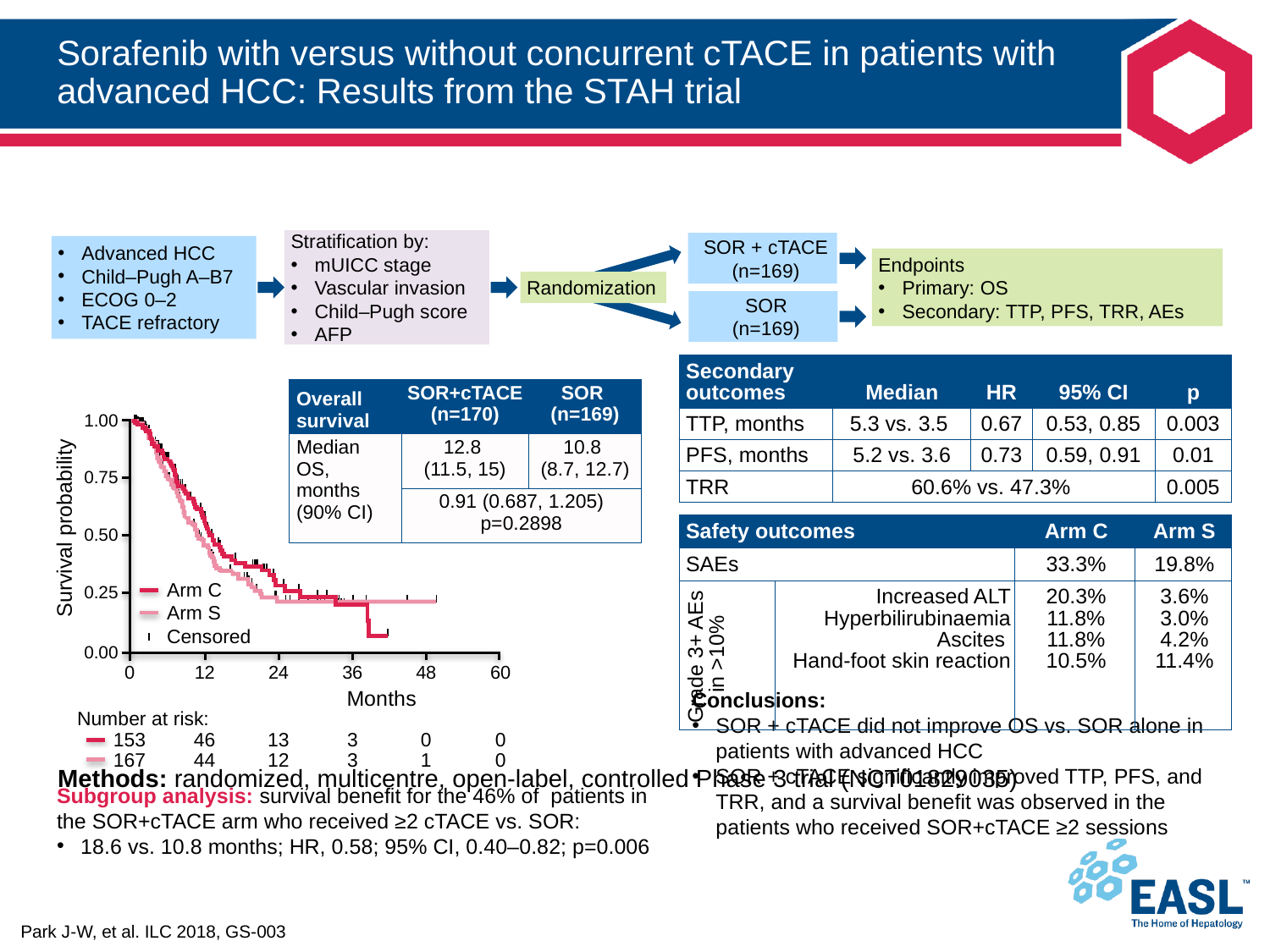

# Sorafenib with versus without concurrent cTACE in patients with advanced HCC: Results from the STAH trial
Methods: randomized, multicentre, open-label, controlled Phase 3 trial (NCT01829035)

Stratification by:
mUICC stage
Vascular invasion
Child–Pugh score
AFP
SOR + cTACE
(n=169)

SOR
(n=169)

Advanced HCC
Child–Pugh A–B7
ECOG 0–2
TACE refractory
Endpoints
Primary: OS
Secondary: TTP, PFS, TRR, AEs

Randomization

| Secondary outcomes | Median | HR | 95% CI | p |
| --- | --- | --- | --- | --- |
| TTP, months | 5.3 vs. 3.5 | 0.67 | 0.53, 0.85 | 0.003 |
| PFS, months | 5.2 vs. 3.6 | 0.73 | 0.59, 0.91 | 0.01 |
| TRR | 60.6% vs. 47.3% |  |  | 0.005 |
| Overall survival | SOR+cTACE (n=170) | SOR (n=169) |
| --- | --- | --- |
| Median OS, months (90% CI) | 12.8 (11.5, 15) | 10.8 (8.7, 12.7) |
|  | 0.91 (0.687, 1.205) p=0.2898 |  |
1.00
0.75
Survival probability
0.50
0.25
0.00
0
12
24
36
48
60
Months
Number at risk:
153
46
13
3
0
0
167
44
12
3
1
0

| Safety outcomes |  | Arm C | Arm S |
| --- | --- | --- | --- |
| SAEs |  | 33.3% | 19.8% |
| Grade 3+ AEs in >10% | Increased ALT Hyperbilirubinaemia Ascites Hand-foot skin reaction | 20.3% 11.8% 11.8% 10.5% | 3.6% 3.0% 4.2% 11.4% |
Arm C
Arm S
Censored
Conclusions:
SOR + cTACE did not improve OS vs. SOR alone in patients with advanced HCC
SOR + cTACE significantly improved TTP, PFS, and TRR, and a survival benefit was observed in the patients who received SOR+cTACE ≥2 sessions
Subgroup analysis: survival benefit for the 46% of  patients in the SOR+cTACE arm who received ≥2 cTACE vs. SOR:
18.6 vs. 10.8 months; HR, 0.58; 95% CI, 0.40–0.82; p=0.006

Park J-W, et al. ILC 2018, GS-003